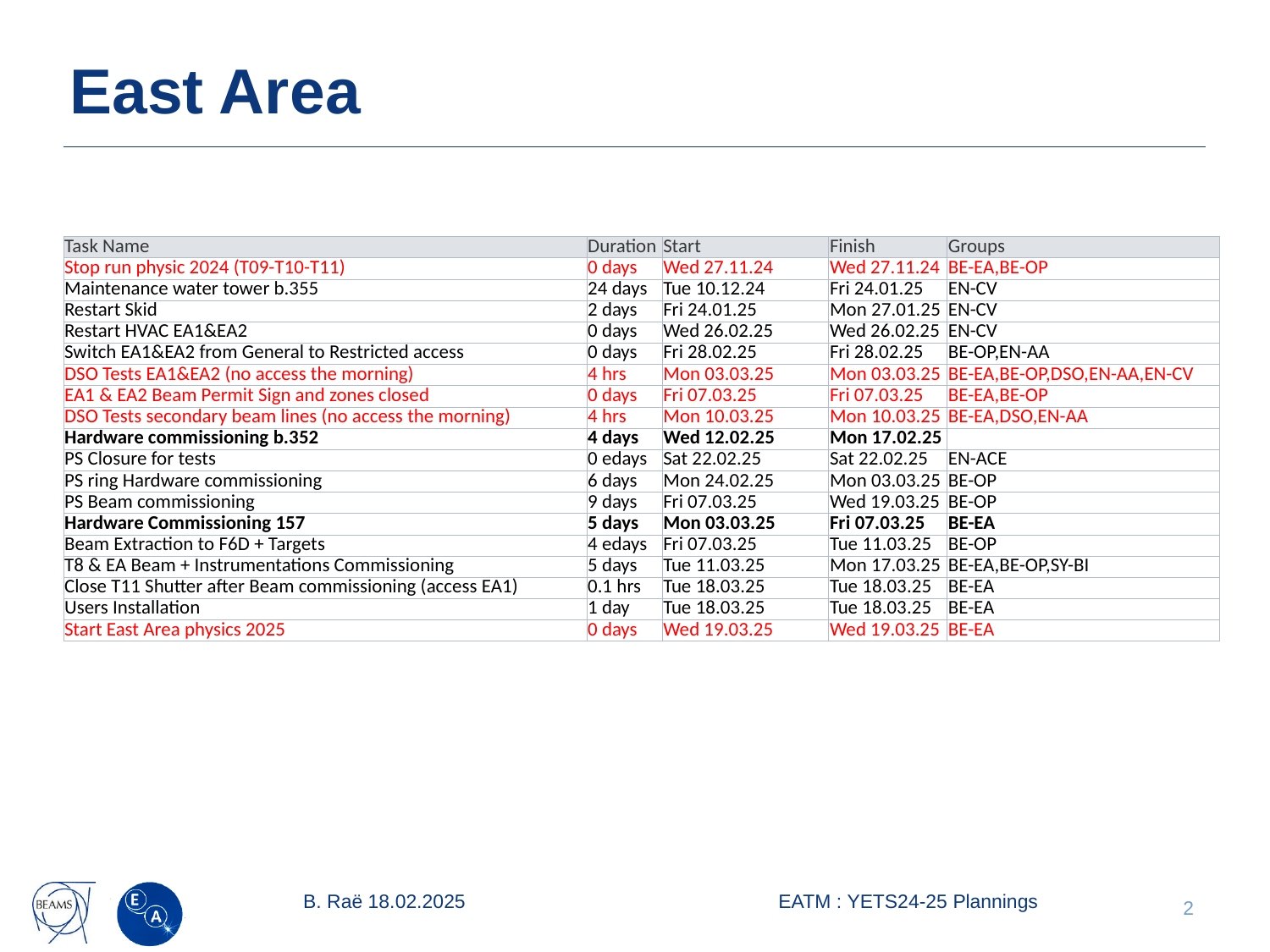

# East Area
| Task Name | Duration | Start | Finish | Groups |
| --- | --- | --- | --- | --- |
| Stop run physic 2024 (T09-T10-T11) | 0 days | Wed 27.11.24 | Wed 27.11.24 | BE-EA,BE-OP |
| Maintenance water tower b.355 | 24 days | Tue 10.12.24 | Fri 24.01.25 | EN-CV |
| Restart Skid | 2 days | Fri 24.01.25 | Mon 27.01.25 | EN-CV |
| Restart HVAC EA1&EA2 | 0 days | Wed 26.02.25 | Wed 26.02.25 | EN-CV |
| Switch EA1&EA2 from General to Restricted access | 0 days | Fri 28.02.25 | Fri 28.02.25 | BE-OP,EN-AA |
| DSO Tests EA1&EA2 (no access the morning) | 4 hrs | Mon 03.03.25 | Mon 03.03.25 | BE-EA,BE-OP,DSO,EN-AA,EN-CV |
| EA1 & EA2 Beam Permit Sign and zones closed | 0 days | Fri 07.03.25 | Fri 07.03.25 | BE-EA,BE-OP |
| DSO Tests secondary beam lines (no access the morning) | 4 hrs | Mon 10.03.25 | Mon 10.03.25 | BE-EA,DSO,EN-AA |
| Hardware commissioning b.352 | 4 days | Wed 12.02.25 | Mon 17.02.25 |  |
| PS Closure for tests | 0 edays | Sat 22.02.25 | Sat 22.02.25 | EN-ACE |
| PS ring Hardware commissioning | 6 days | Mon 24.02.25 | Mon 03.03.25 | BE-OP |
| PS Beam commissioning | 9 days | Fri 07.03.25 | Wed 19.03.25 | BE-OP |
| Hardware Commissioning 157 | 5 days | Mon 03.03.25 | Fri 07.03.25 | BE-EA |
| Beam Extraction to F6D + Targets | 4 edays | Fri 07.03.25 | Tue 11.03.25 | BE-OP |
| T8 & EA Beam + Instrumentations Commissioning | 5 days | Tue 11.03.25 | Mon 17.03.25 | BE-EA,BE-OP,SY-BI |
| Close T11 Shutter after Beam commissioning (access EA1) | 0.1 hrs | Tue 18.03.25 | Tue 18.03.25 | BE-EA |
| Users Installation | 1 day | Tue 18.03.25 | Tue 18.03.25 | BE-EA |
| Start East Area physics 2025 | 0 days | Wed 19.03.25 | Wed 19.03.25 | BE-EA |
B. Raë 18.02.2025
EATM : YETS24-25 Plannings
2